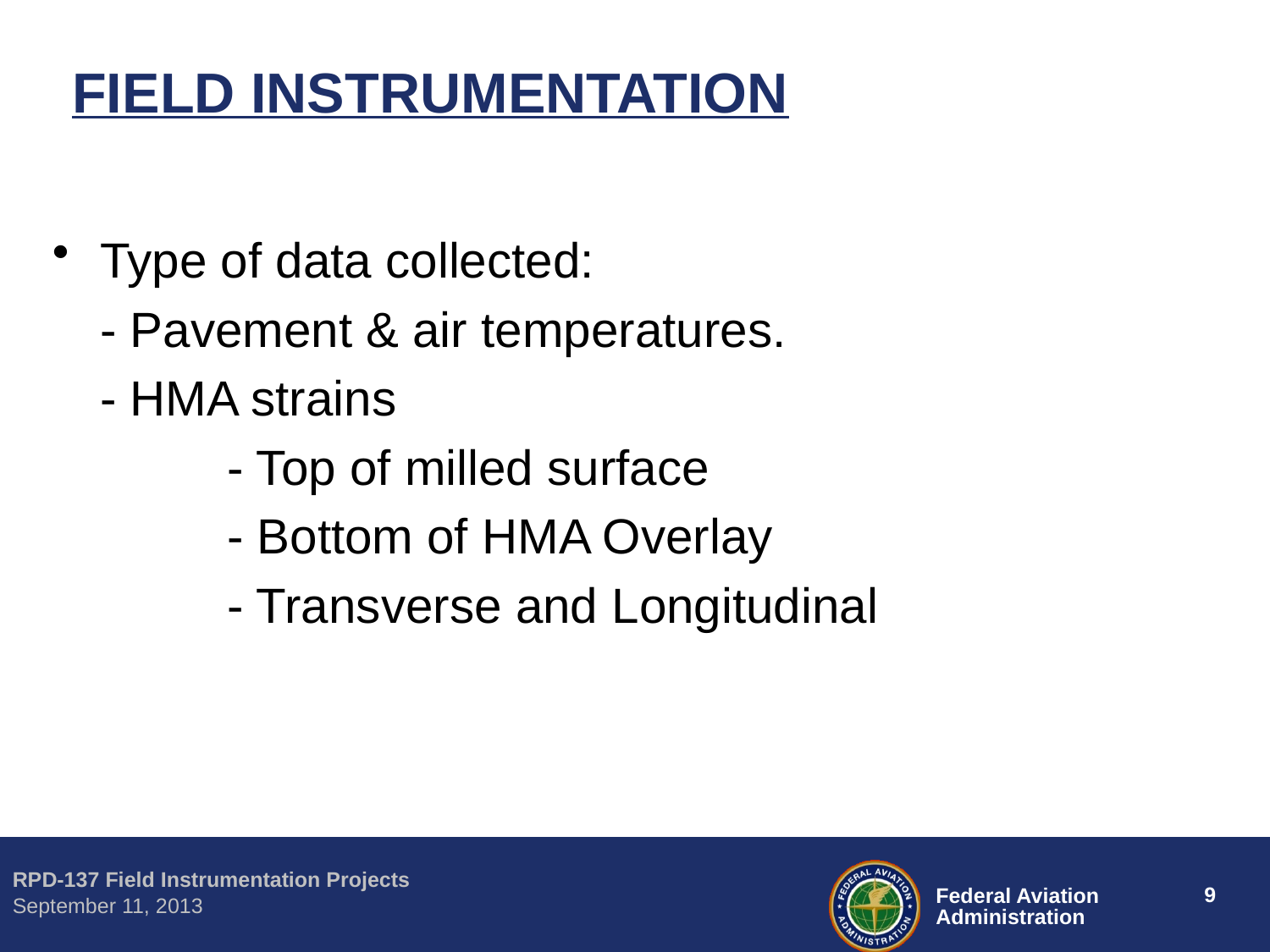

# FIELD INSTRUMENTATION
Type of data collected:
	- Pavement & air temperatures.
	- HMA strains
		- Top of milled surface
		- Bottom of HMA Overlay
		- Transverse and Longitudinal